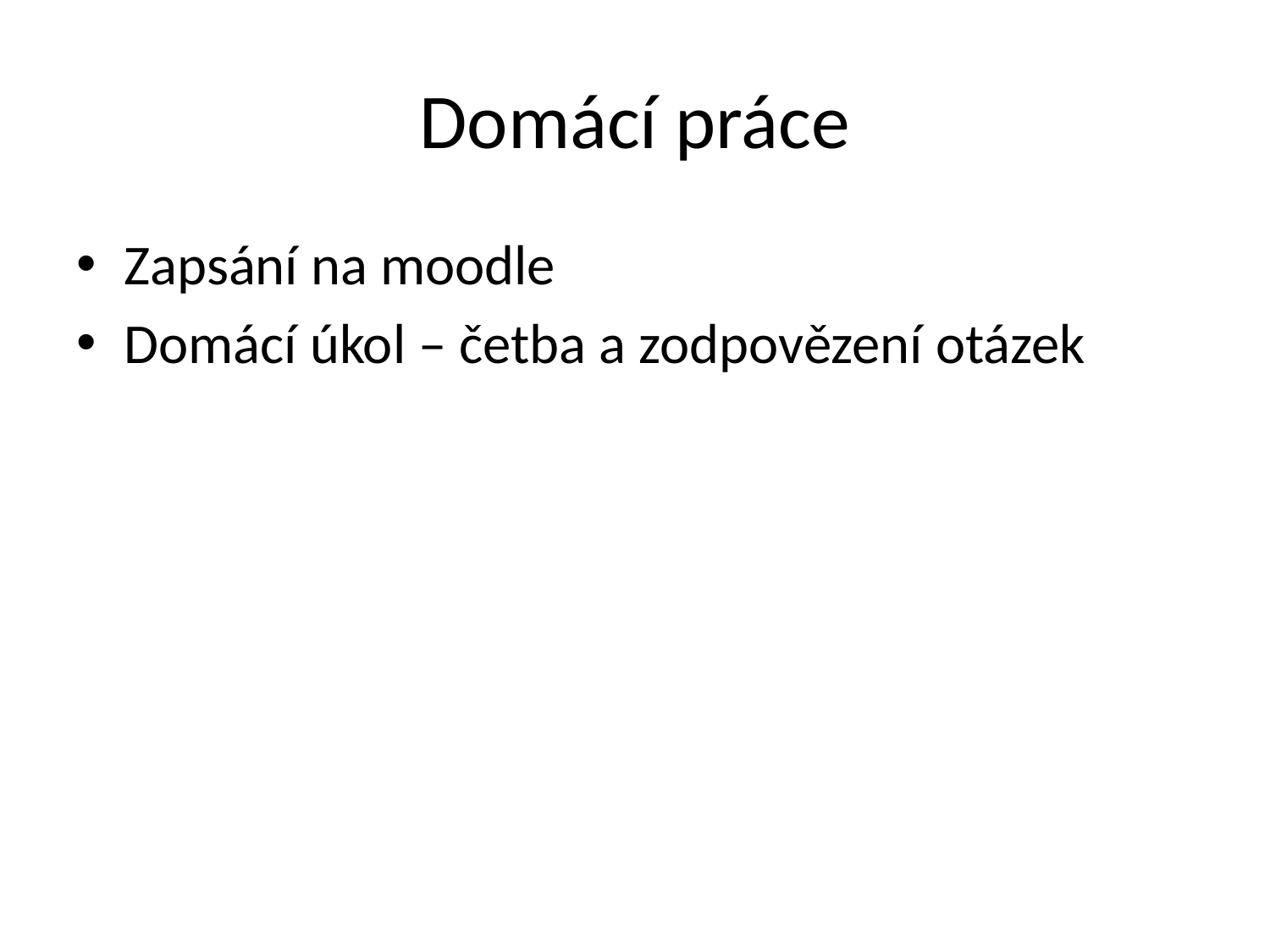

# Domácí práce
Zapsání na moodle
Domácí úkol – četba a zodpovězení otázek